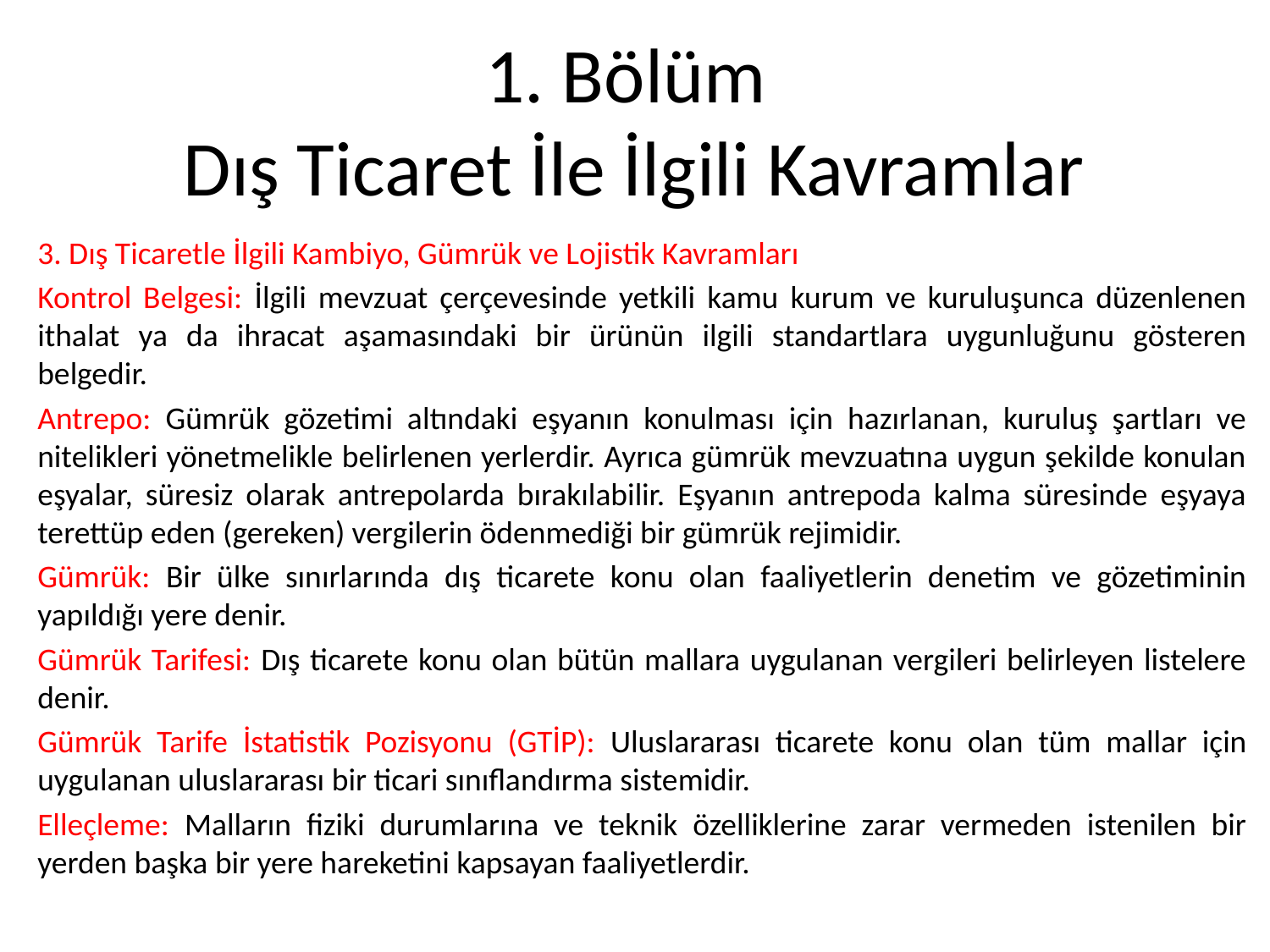

# 1. Bölüm Dış Ticaret İle İlgili Kavramlar
3. Dış Ticaretle İlgili Kambiyo, Gümrük ve Lojistik Kavramları
Kontrol Belgesi: İlgili mevzuat çerçevesinde yetkili kamu kurum ve kuruluşunca düzenlenen ithalat ya da ihracat aşamasındaki bir ürünün ilgili standartlara uygunluğunu gösteren belgedir.
Antrepo: Gümrük gözetimi altındaki eşyanın konulması için hazırlanan, kuruluş şartları ve nitelikleri yönetmelikle belirlenen yerlerdir. Ayrıca gümrük mevzuatına uygun şekilde konulan eşyalar, süresiz olarak antrepolarda bırakılabilir. Eşyanın antrepoda kalma süresinde eşyaya terettüp eden (gereken) vergilerin ödenmediği bir gümrük rejimidir.
Gümrük: Bir ülke sınırlarında dış ticarete konu olan faaliyetlerin denetim ve gözetiminin yapıldığı yere denir.
Gümrük Tarifesi: Dış ticarete konu olan bütün mallara uygulanan vergileri belirleyen listelere denir.
Gümrük Tarife İstatistik Pozisyonu (GTİP): Uluslararası ticarete konu olan tüm mallar için uygulanan uluslararası bir ticari sınıflandırma sistemidir.
Elleçleme: Malların fiziki durumlarına ve teknik özelliklerine zarar vermeden istenilen bir yerden başka bir yere hareketini kapsayan faaliyetlerdir.